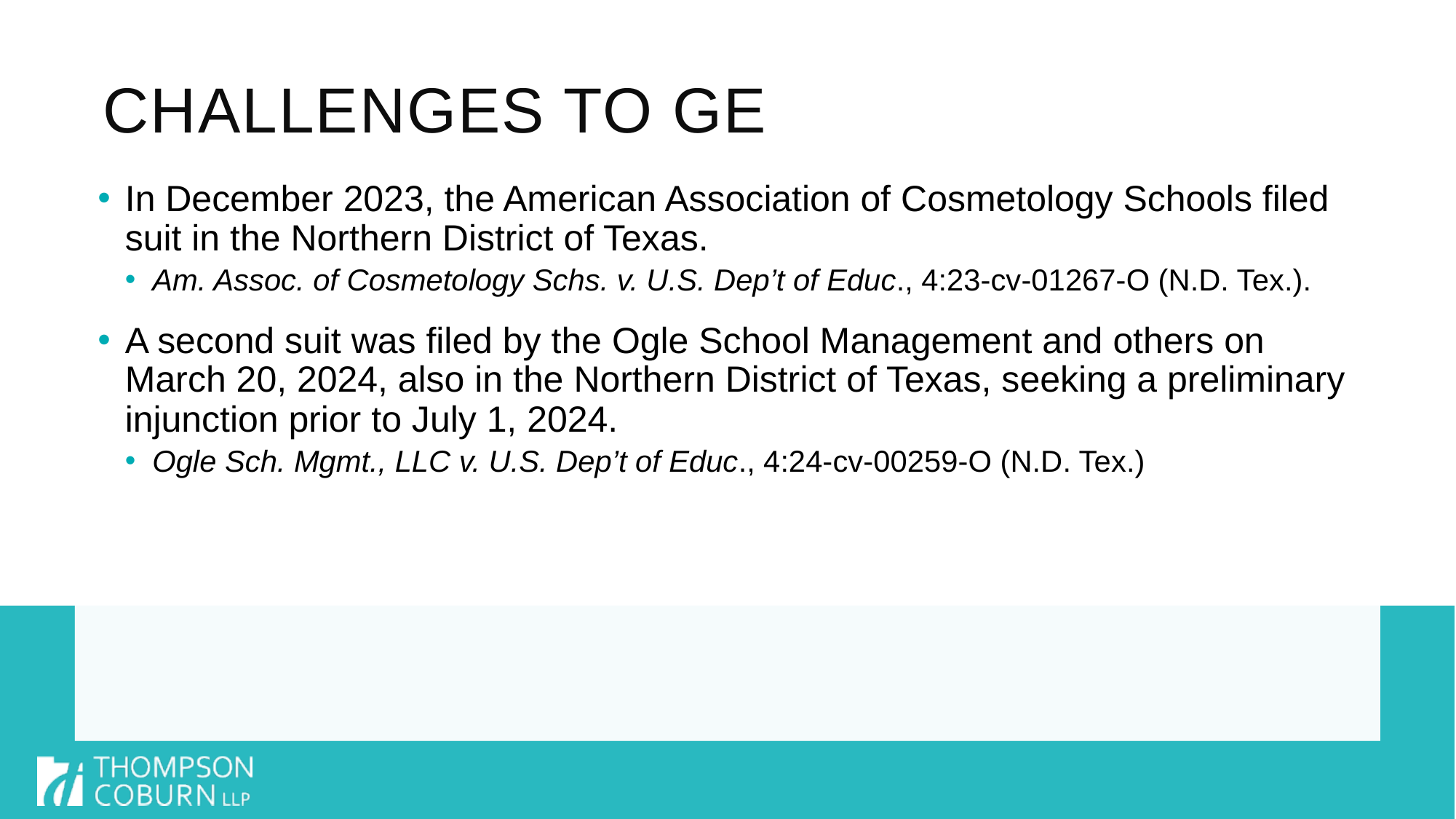

# Challenges to GE
In December 2023, the American Association of Cosmetology Schools filed suit in the Northern District of Texas.
Am. Assoc. of Cosmetology Schs. v. U.S. Dep’t of Educ., 4:23-cv-01267-O (N.D. Tex.).
A second suit was filed by the Ogle School Management and others on March 20, 2024, also in the Northern District of Texas, seeking a preliminary injunction prior to July 1, 2024.
Ogle Sch. Mgmt., LLC v. U.S. Dep’t of Educ., 4:24-cv-00259-O (N.D. Tex.)